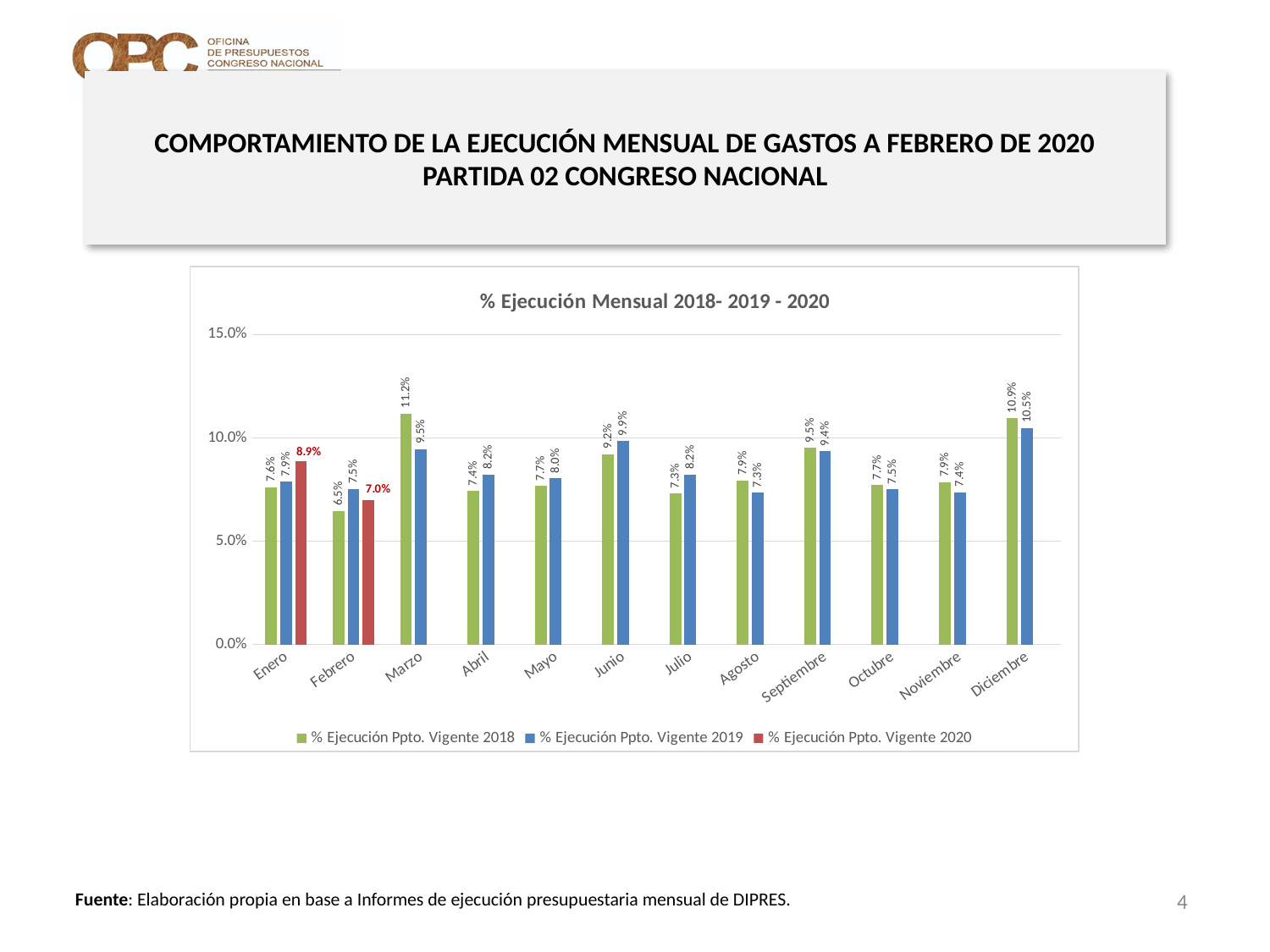

# COMPORTAMIENTO DE LA EJECUCIÓN MENSUAL DE GASTOS A FEBRERO DE 2020 PARTIDA 02 CONGRESO NACIONAL

[unsupported chart]

4
Fuente: Elaboración propia en base a Informes de ejecución presupuestaria mensual de DIPRES.